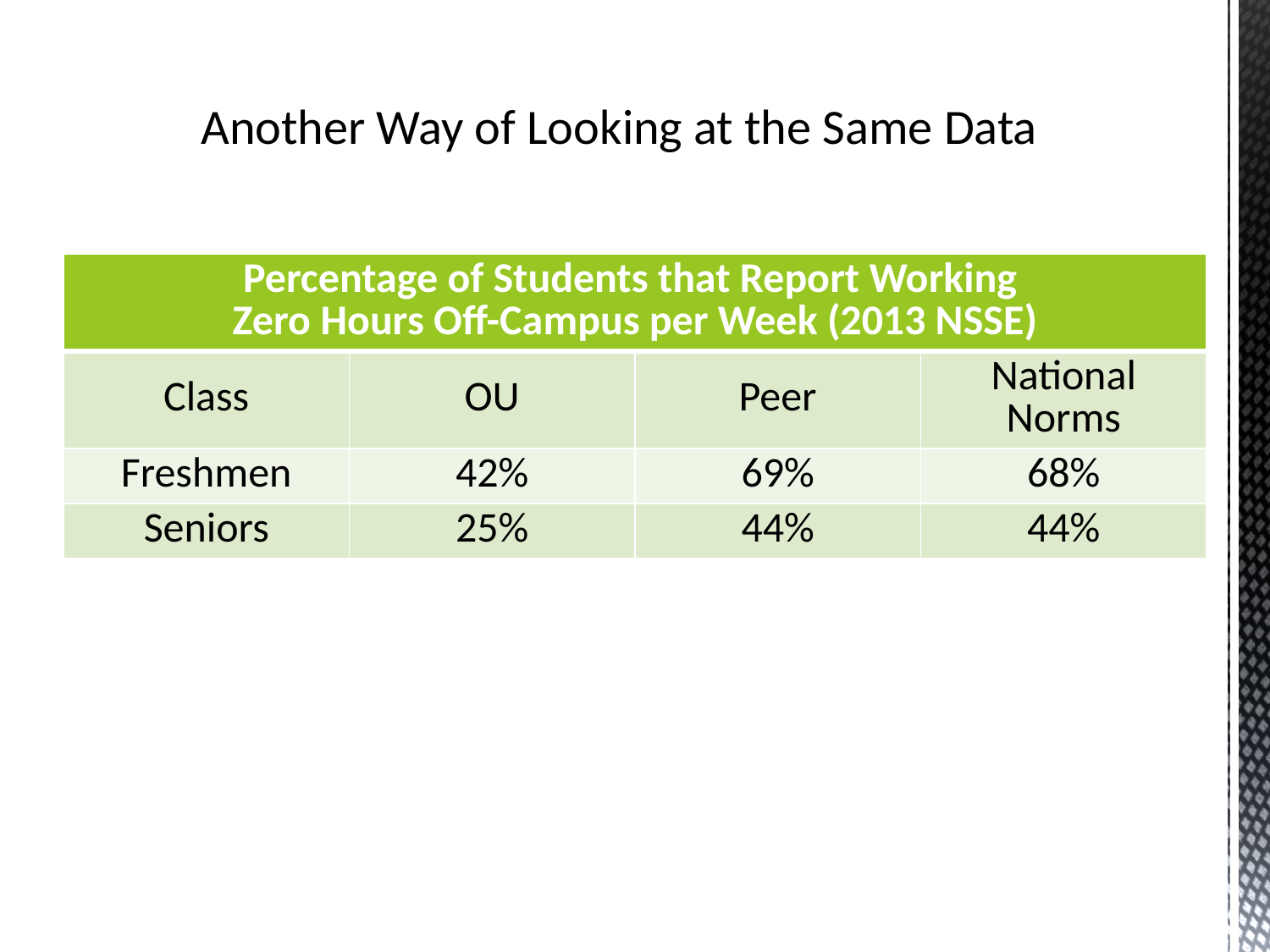

# Another Way of Looking at the Same Data
| Percentage of Students that Report Working Zero Hours Off-Campus per Week (2013 NSSE) |  |  |  |
| --- | --- | --- | --- |
| Class | OU | Peer | National Norms |
| Freshmen | 42% | 69% | 68% |
| Seniors | 25% | 44% | 44% |